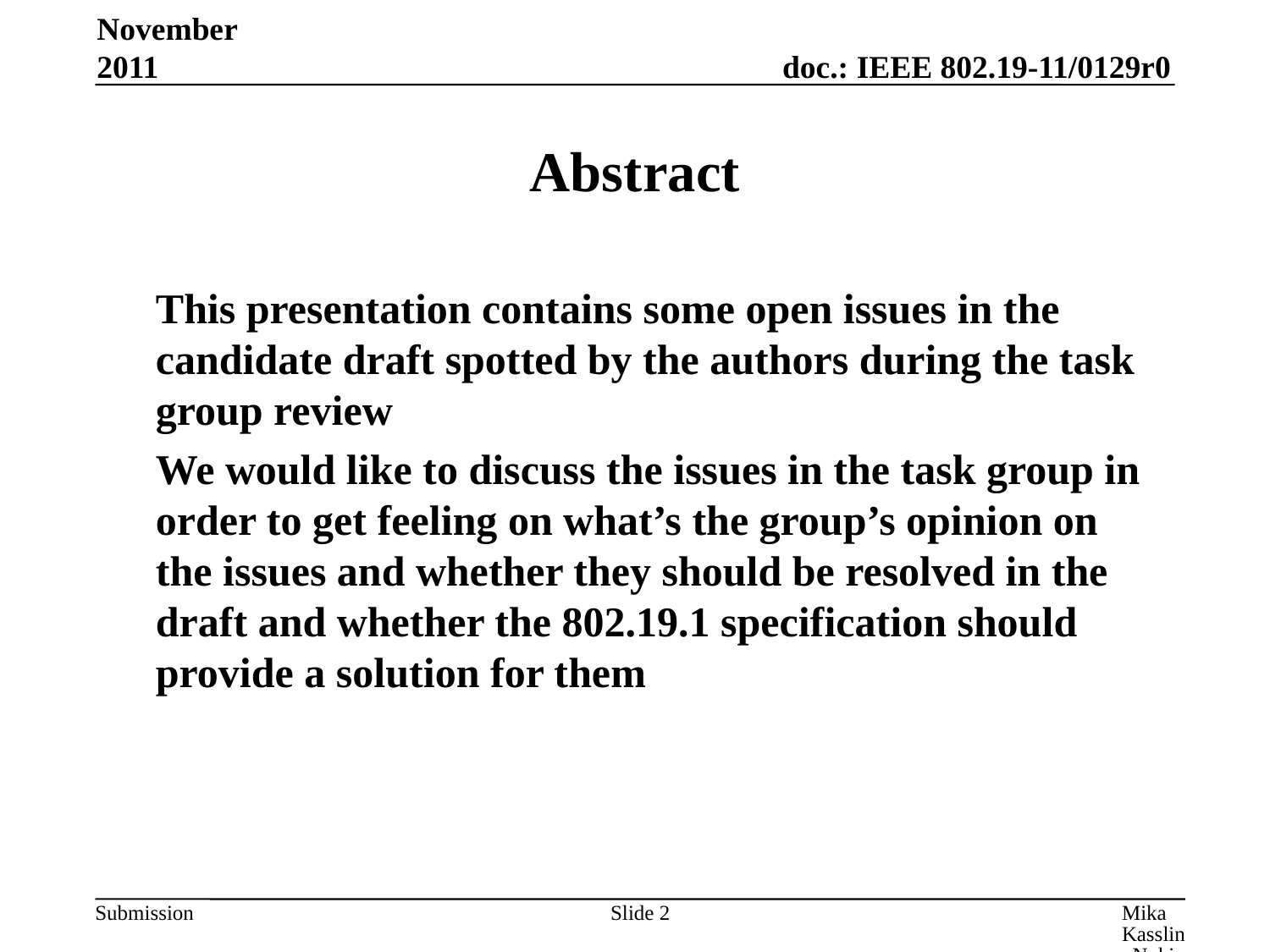

November 2011
# Abstract
	This presentation contains some open issues in the candidate draft spotted by the authors during the task group review
	We would like to discuss the issues in the task group in order to get feeling on what’s the group’s opinion on the issues and whether they should be resolved in the draft and whether the 802.19.1 specification should provide a solution for them
Slide 2
Mika Kasslin, Nokia